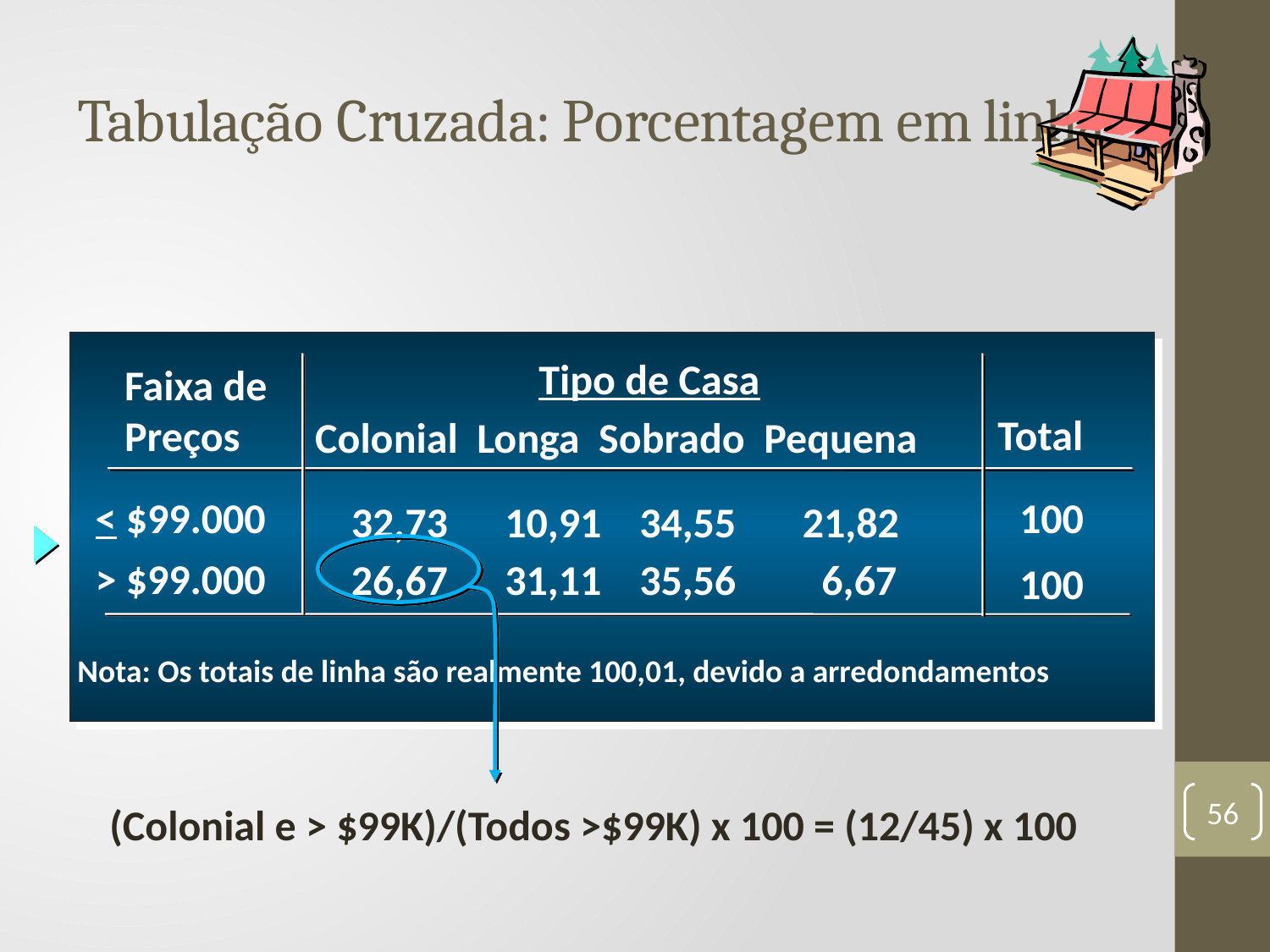

# Tabulação Cruzada: Porcentagem em linha
  Tipo de Casa

Faixa de
Preços

Colonial  Longa  Sobrado  Pequena
Total
32,73      10,91    34,55       21,82
100
100
< $99.000
> $99.000
26,67      31,11    35,56         6,67

Nota: Os totais de linha são realmente 100,01, devido a arredondamentos
(Colonial e > $99K)/(Todos >$99K) x 100 = (12/45) x 100
56